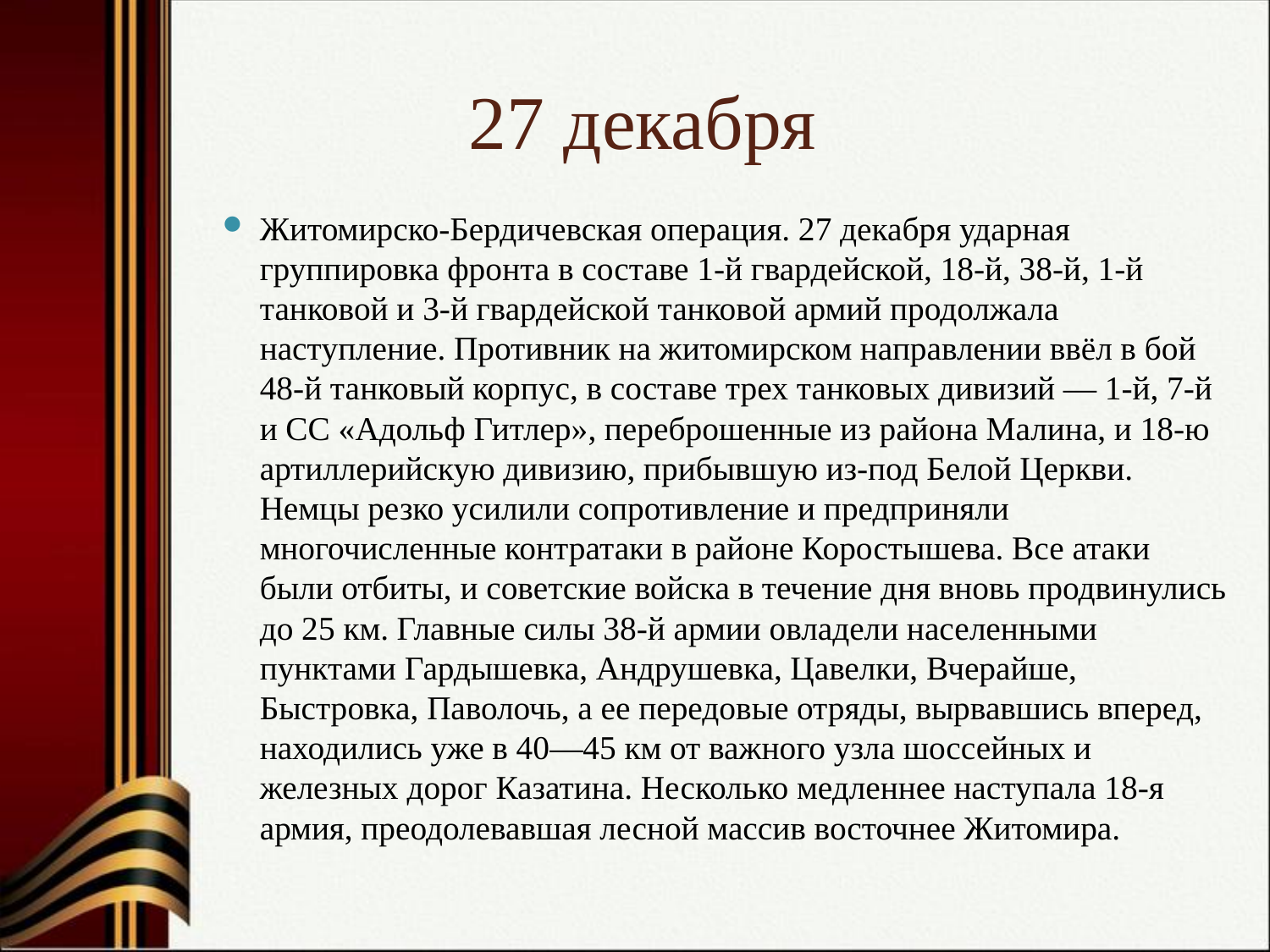

# 27 декабря
Житомирско-Бердичевская операция. 27 декабря ударная группировка фронта в составе 1-й гвардейской, 18-й, 38-й, 1-й танковой и 3-й гвардейской танковой армий продолжала наступление. Противник на житомирском направлении ввёл в бой 48-й танковый корпус, в составе трех танковых дивизий — 1-й, 7-й и СС «Адольф Гитлер», переброшенные из района Малина, и 18-ю артиллерийскую дивизию, прибывшую из-под Белой Церкви. Немцы резко усилили сопротивление и предприняли многочисленные контратаки в районе Коростышева. Все атаки были отбиты, и советские войска в течение дня вновь продвинулись до 25 км. Главные силы 38-й армии овладели населенными пунктами Гардышевка, Андрушевка, Цавелки, Вчерайше, Быстровка, Паволочь, а ее передовые отряды, вырвавшись вперед, находились уже в 40—45 км от важного узла шоссейных и железных дорог Казатина. Несколько медленнее наступала 18-я армия, преодолевавшая лесной массив восточнее Житомира.